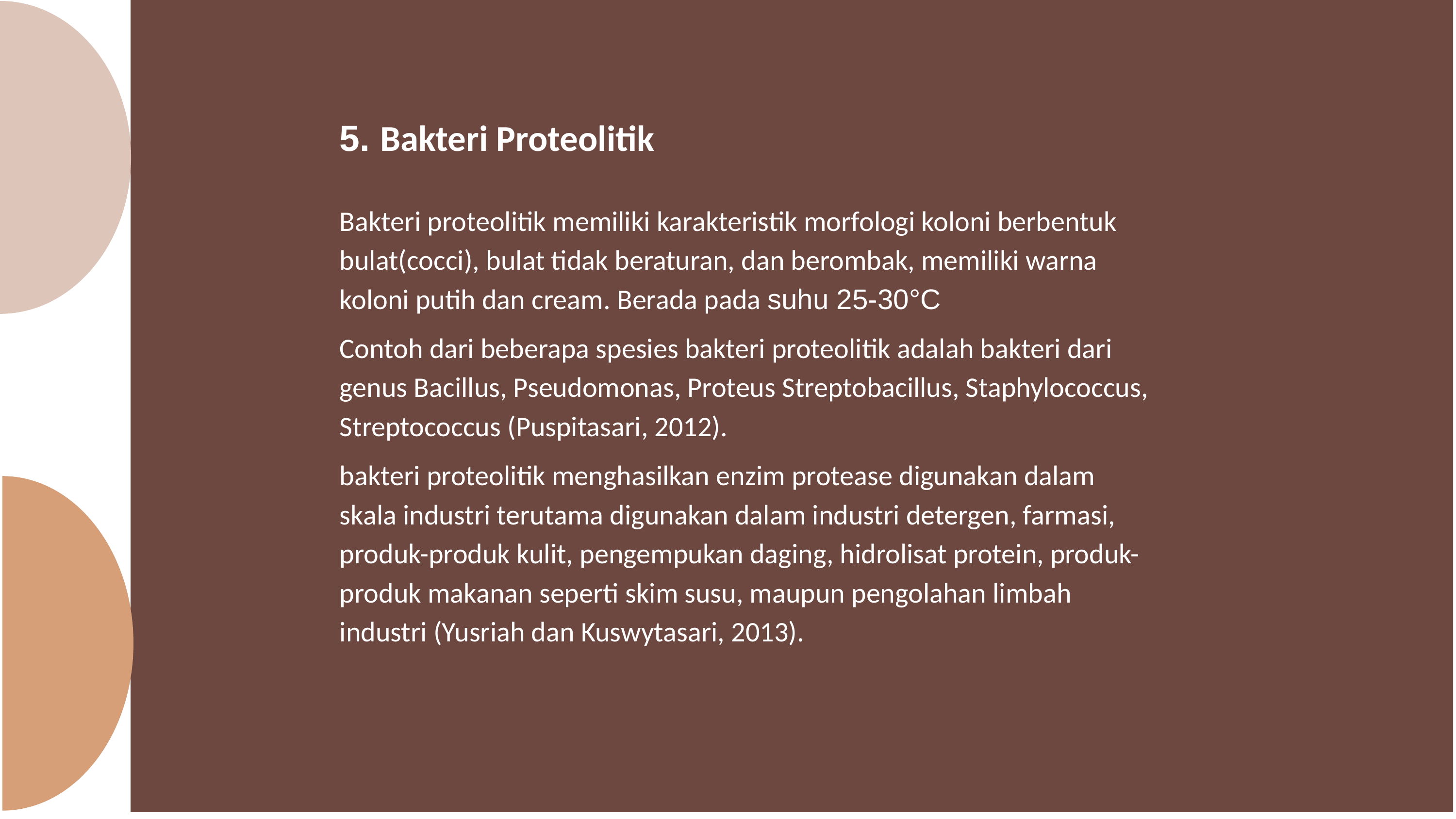

5. Bakteri Proteolitik

Bakteri proteolitik memiliki karakteristik morfologi koloni berbentuk bulat(cocci), bulat tidak beraturan, dan berombak, memiliki warna koloni putih dan cream. Berada pada suhu 25-30°C
Contoh dari beberapa spesies bakteri proteolitik adalah bakteri dari genus Bacillus, Pseudomonas, Proteus Streptobacillus, Staphylococcus, Streptococcus (Puspitasari, 2012).
bakteri proteolitik menghasilkan enzim protease digunakan dalam skala industri terutama digunakan dalam industri detergen, farmasi, produk-produk kulit, pengempukan daging, hidrolisat protein, produk-produk makanan seperti skim susu, maupun pengolahan limbah industri (Yusriah dan Kuswytasari, 2013).